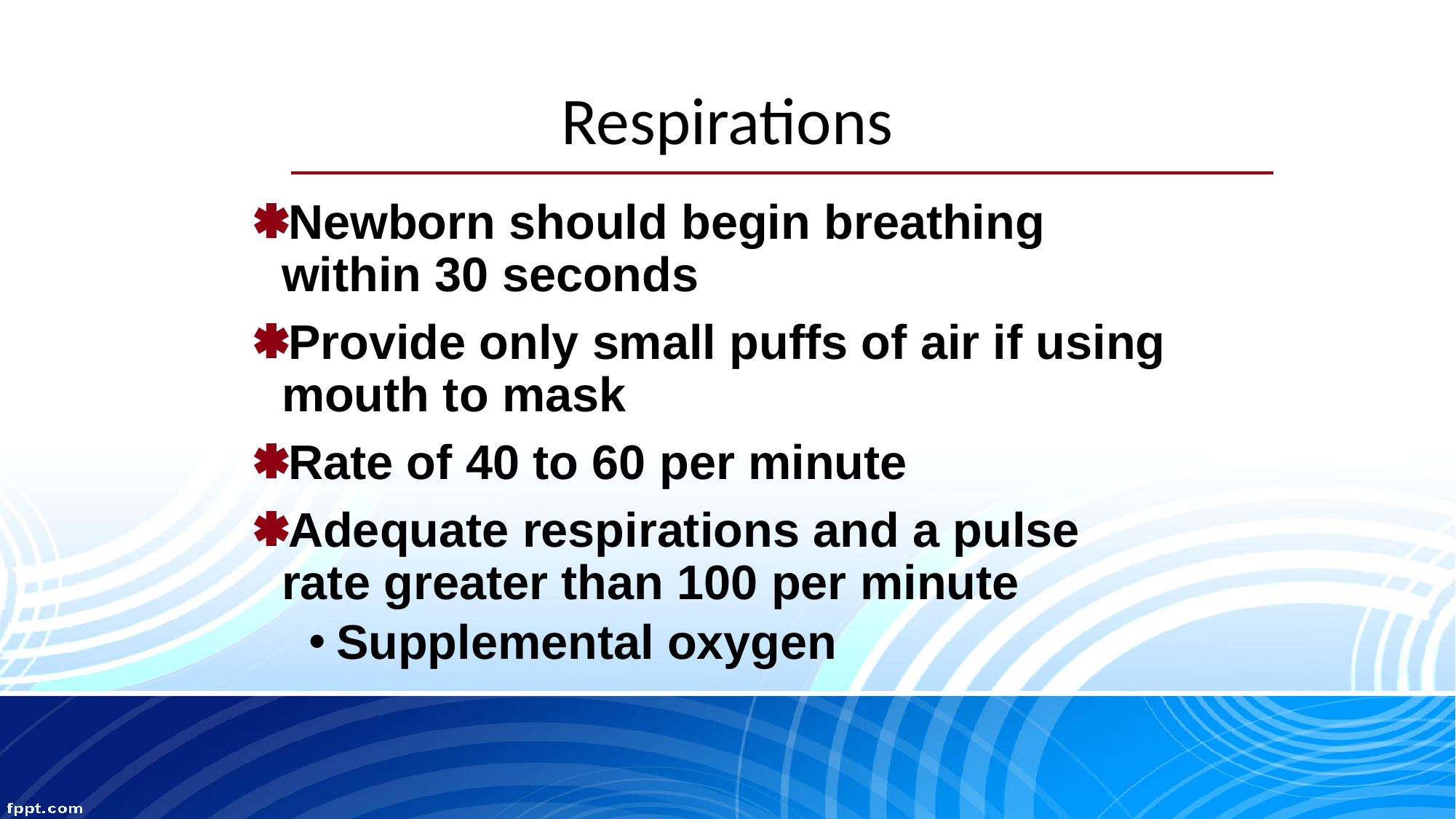

Respirations

Newborn should begin breathing within 30 seconds
Provide only small puffs of air if using mouth to mask
Rate of 40 to 60 per minute
Adequate respirations and a pulse rate greater than 100 per minute
Supplemental oxygen